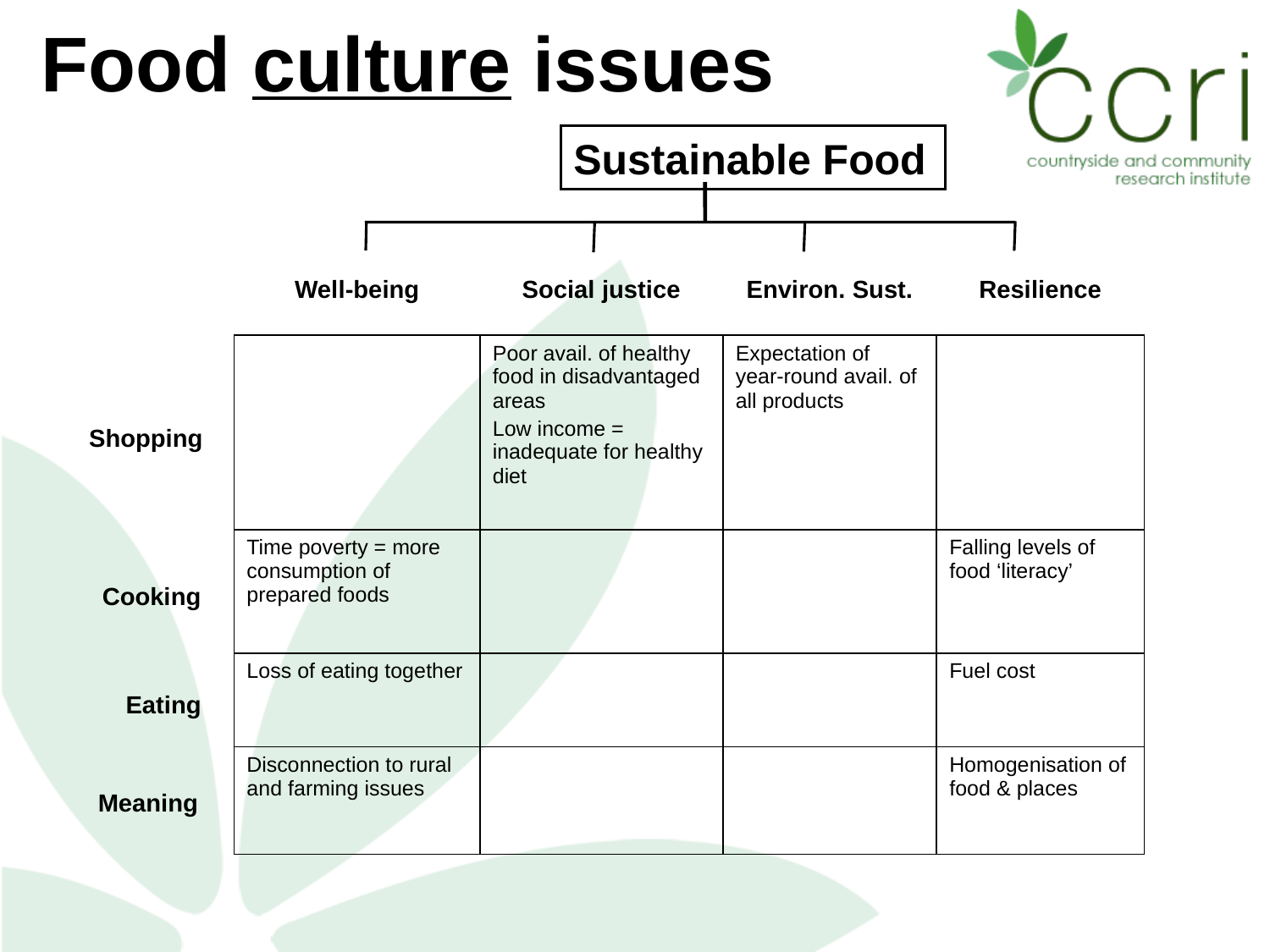

Food culture issues
Sustainable Food

| Well-being | Social justice | Environ. Sust. | Resilience |
| --- | --- | --- | --- |
|  | Poor avail. of healthy food in disadvantaged areas Low income = inadequate for healthy diet | Expectation of year-round avail. of all products |  |
| Time poverty = more consumption of prepared foods |  |  | Falling levels of food ‘literacy’ |
| Loss of eating together |  |  | Fuel cost |
| Disconnection to rural and farming issues |  |  | Homogenisation of food & places |
Shopping
Cooking
Eating
Meaning